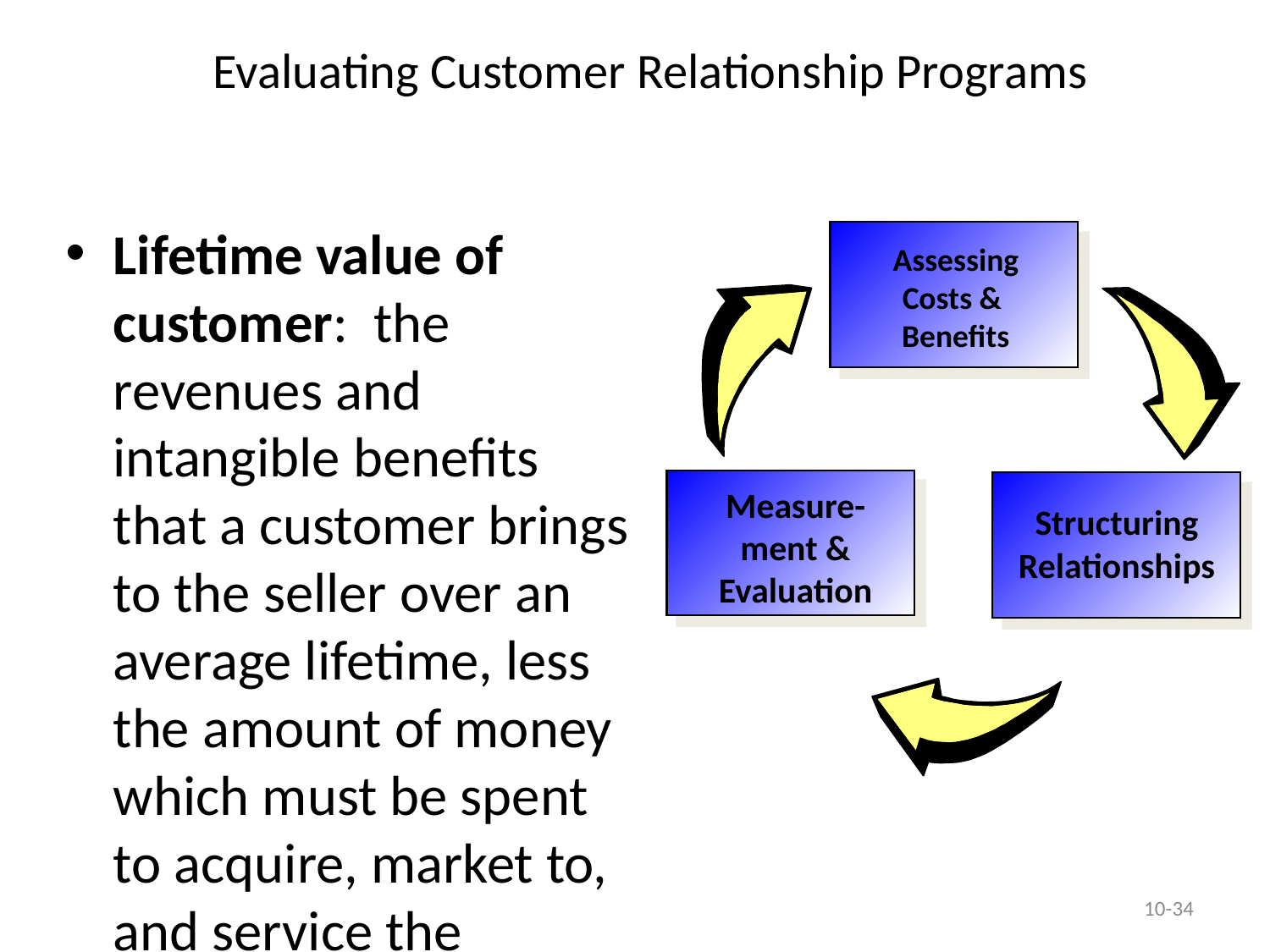

# Evaluating Customer Relationship Programs
Lifetime value of customer:  the revenues and intangible benefits that a customer brings to the seller over an average lifetime, less the amount of money which must be spent to acquire, market to, and service the customer

Assessing
Costs &
Benefits

Measure-
ment &
Evaluation

Structuring
Relationships
10-34